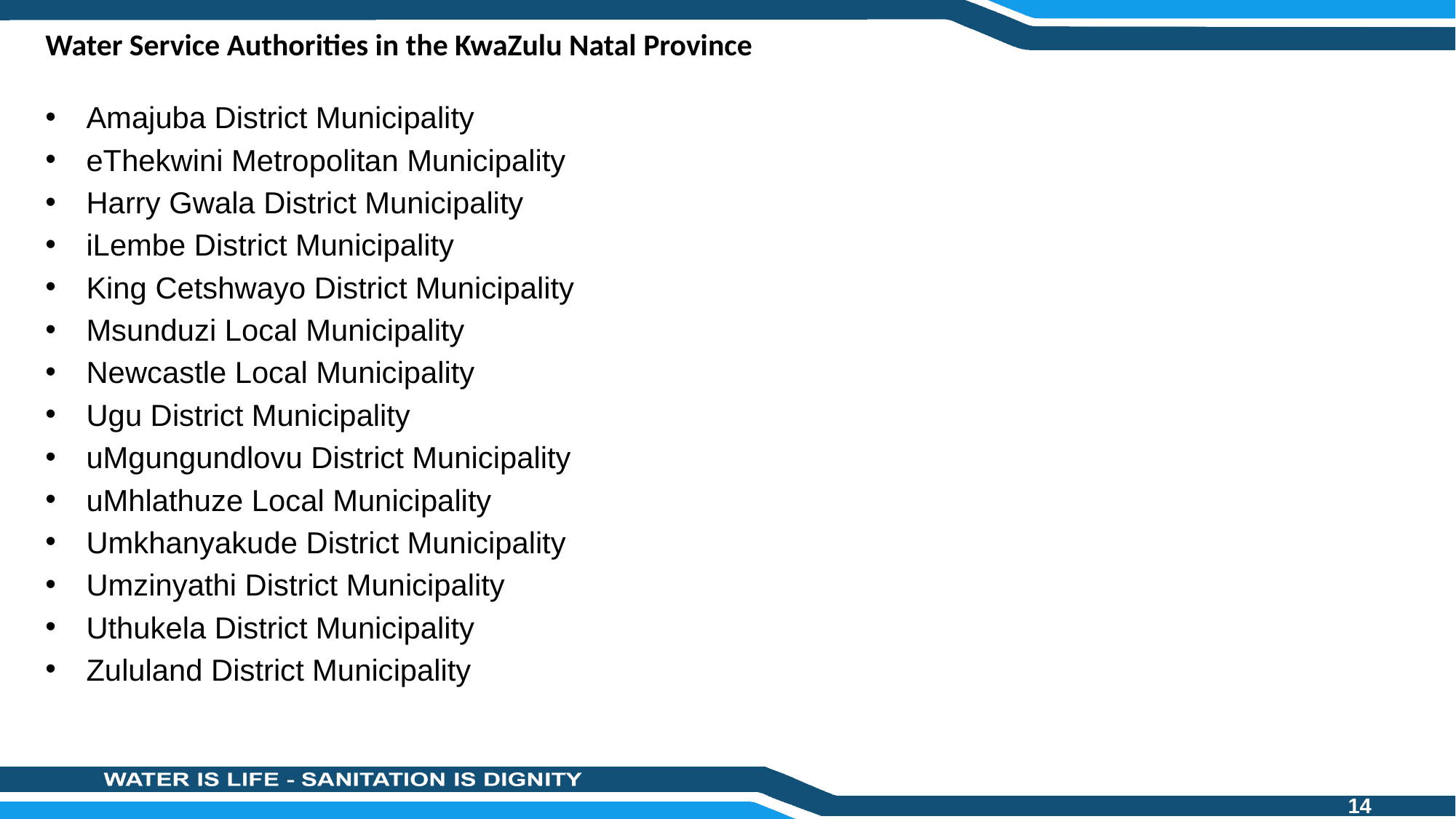

# Water Service Authorities in the KwaZulu Natal Province
Amajuba District Municipality
eThekwini Metropolitan Municipality
Harry Gwala District Municipality
iLembe District Municipality
King Cetshwayo District Municipality
Msunduzi Local Municipality
Newcastle Local Municipality
Ugu District Municipality
uMgungundlovu District Municipality
uMhlathuze Local Municipality
Umkhanyakude District Municipality
Umzinyathi District Municipality
Uthukela District Municipality
Zululand District Municipality

14